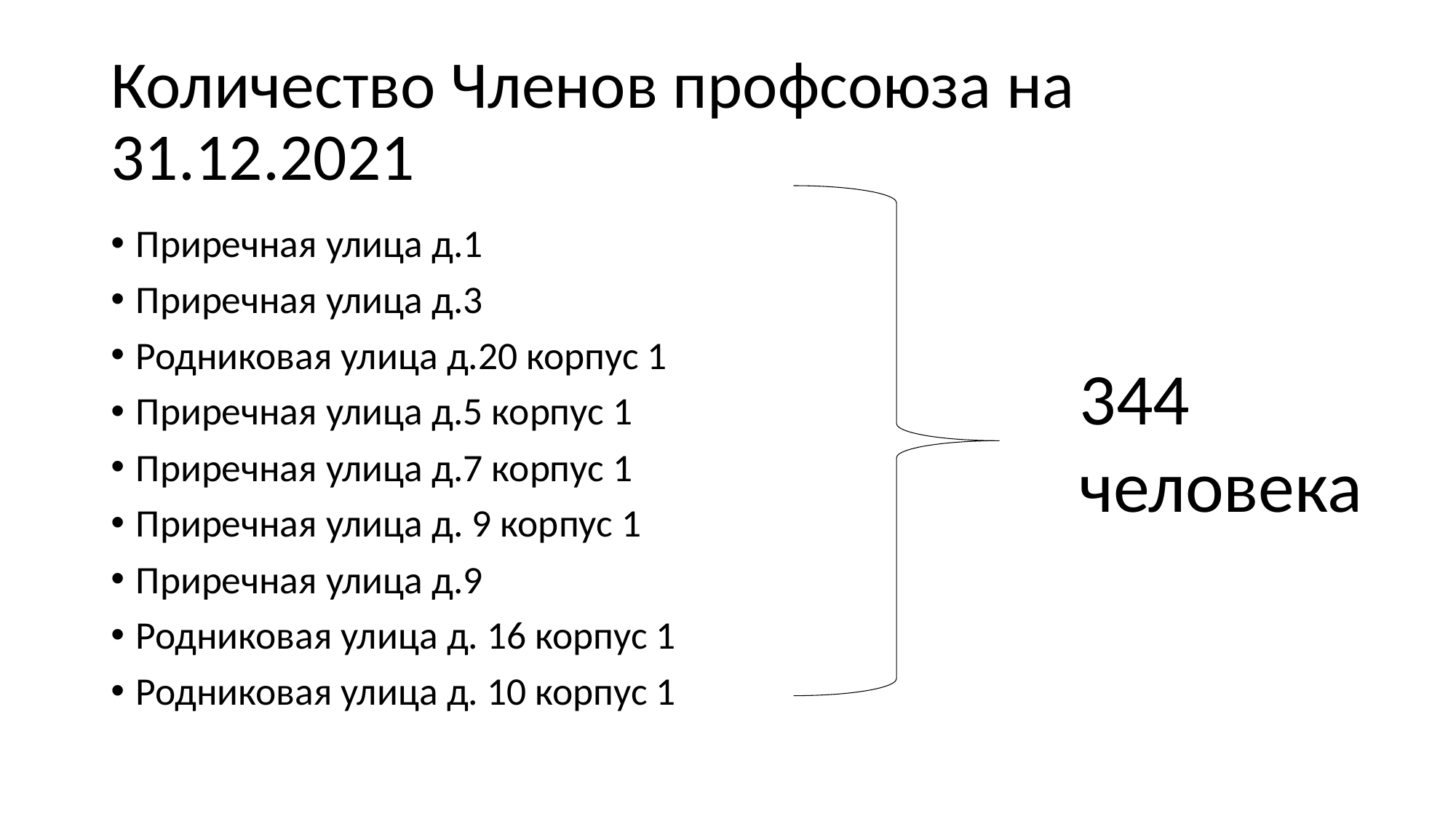

# Количество Членов профсоюза на 31.12.2021

Приречная улица д.1
Приречная улица д.3
Родниковая улица д.20 корпус 1
Приречная улица д.5 корпус 1
Приречная улица д.7 корпус 1
Приречная улица д. 9 корпус 1
Приречная улица д.9
Родниковая улица д. 16 корпус 1
Родниковая улица д. 10 корпус 1

344 человека